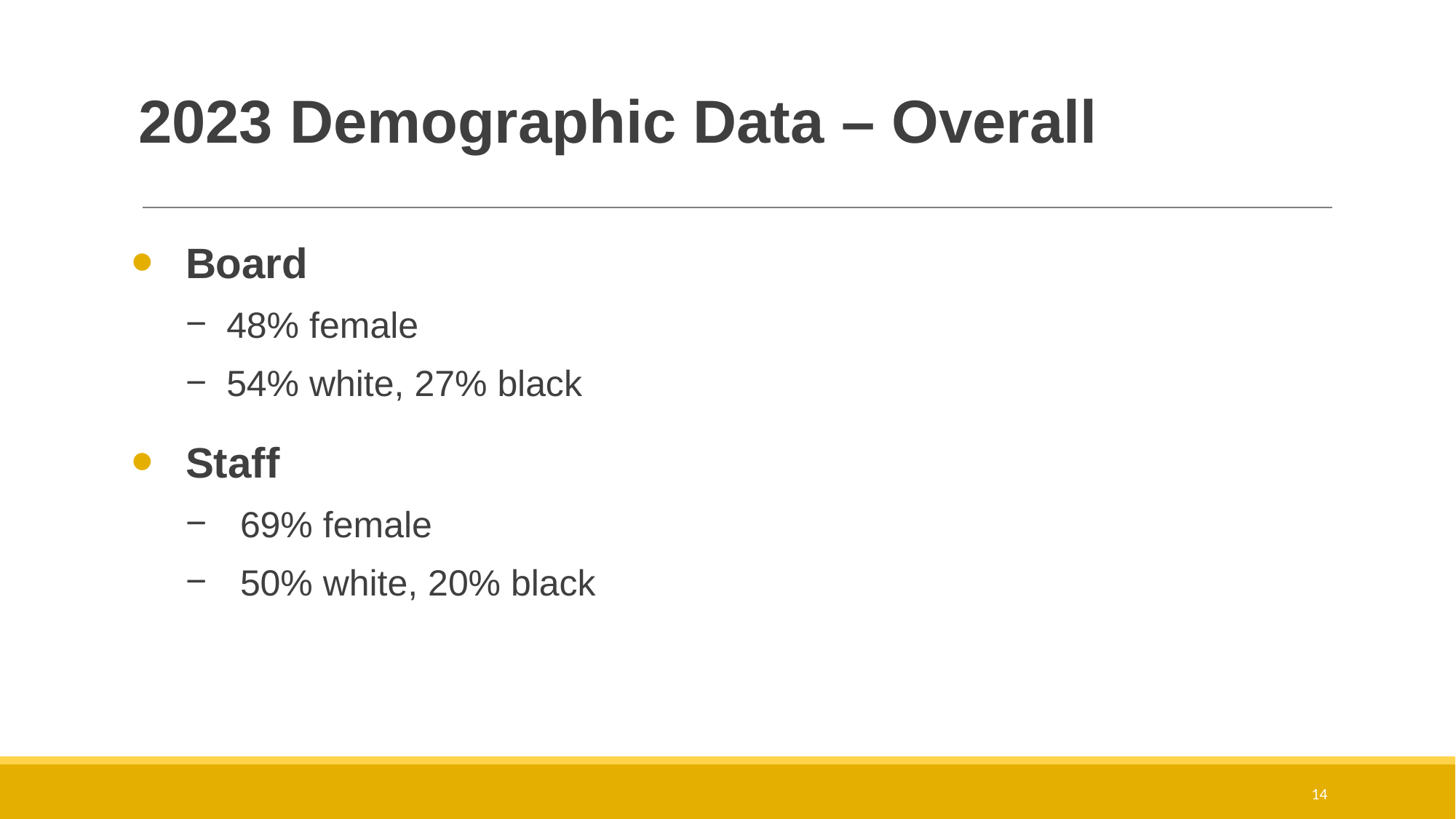

# 2023 Demographic Data – Overall
Board
48% female
54% white, 27% black
Staff
69% female
50% white, 20% black

14